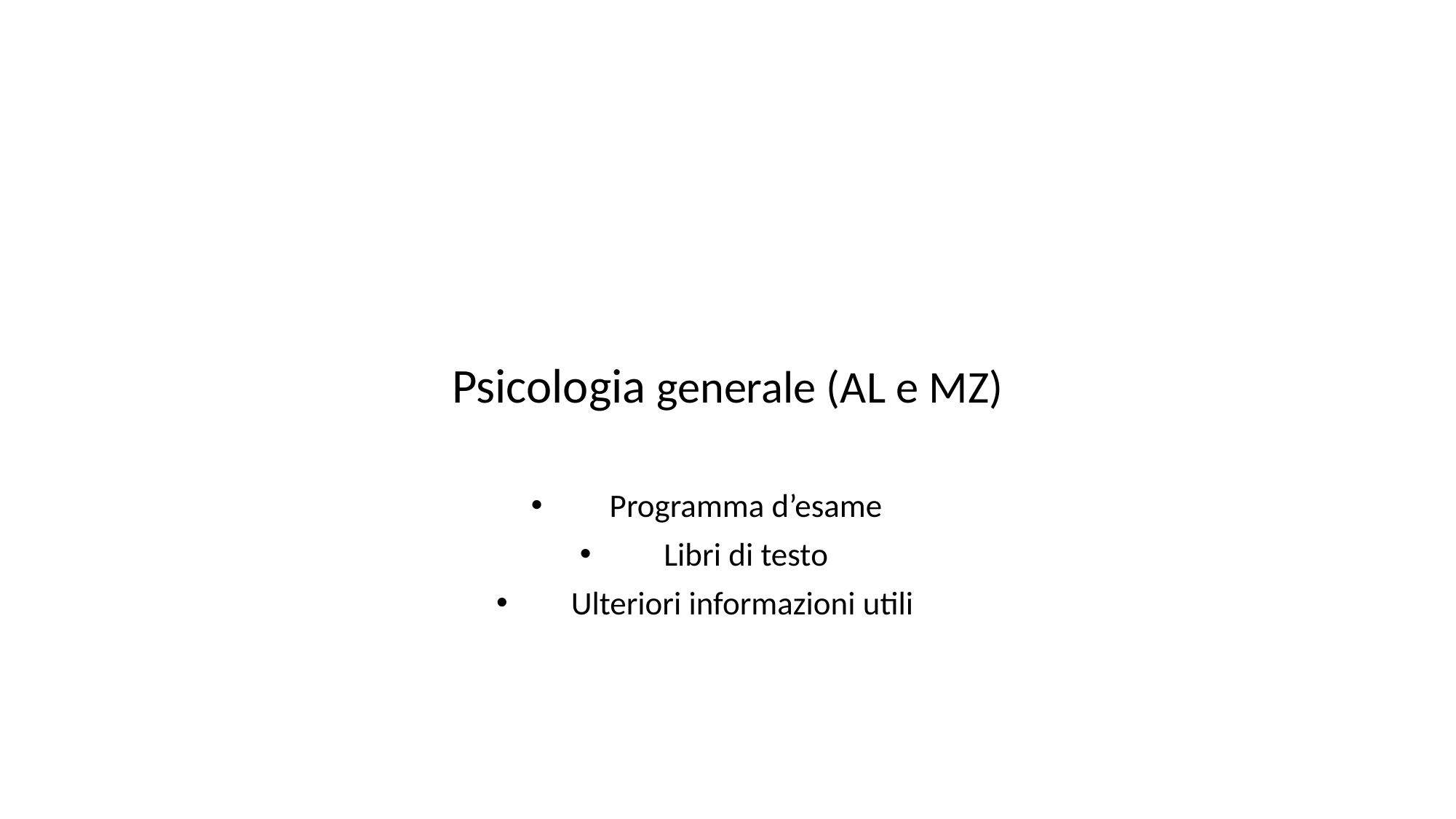

# Psicologia generale (AL e MZ)

Programma d’esame
Libri di testo
Ulteriori informazioni utili